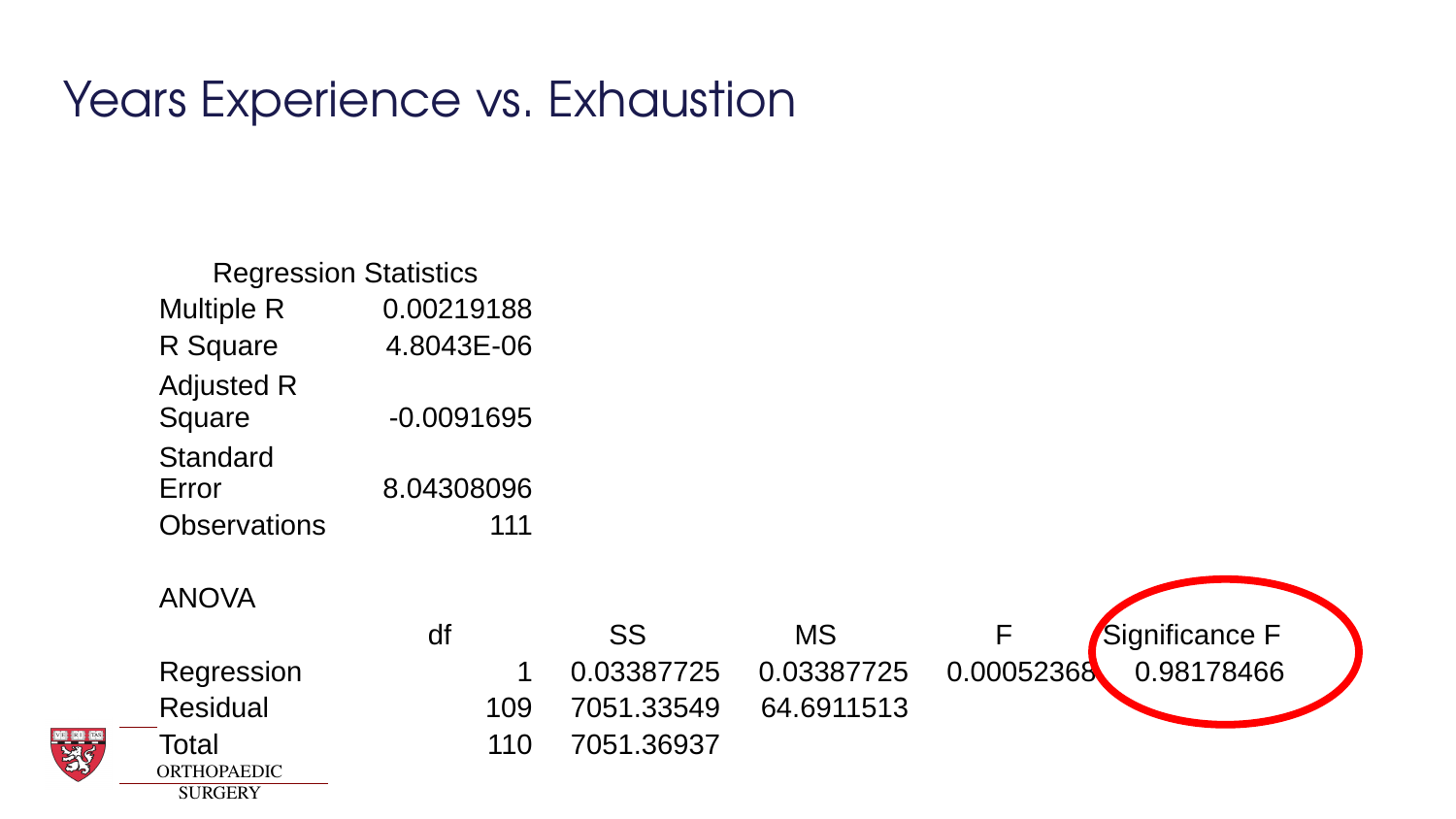

# Years Experience vs. Exhaustion
|  |  |  |  |  |  |
| --- | --- | --- | --- | --- | --- |
|  |  |  |  |  |  |
| Regression Statistics |  |  |  |  |  |
| Multiple R | 0.00219188 |  |  |  |  |
| R Square | 4.8043E-06 |  |  |  |  |
| Adjusted R Square | -0.0091695 |  |  |  |  |
| Standard Error | 8.04308096 |  |  |  |  |
| Observations | 111 |  |  |  |  |
|  |  |  |  |  |  |
| ANOVA |  |  |  |  |  |
|  | df | SS | MS | F | Significance F |
| Regression | 1 | 0.03387725 | 0.03387725 | 0.00052368 | 0.98178466 |
| Residual | 109 | 7051.33549 | 64.6911513 |  |  |
| Total | 110 | 7051.36937 |  |  |  |